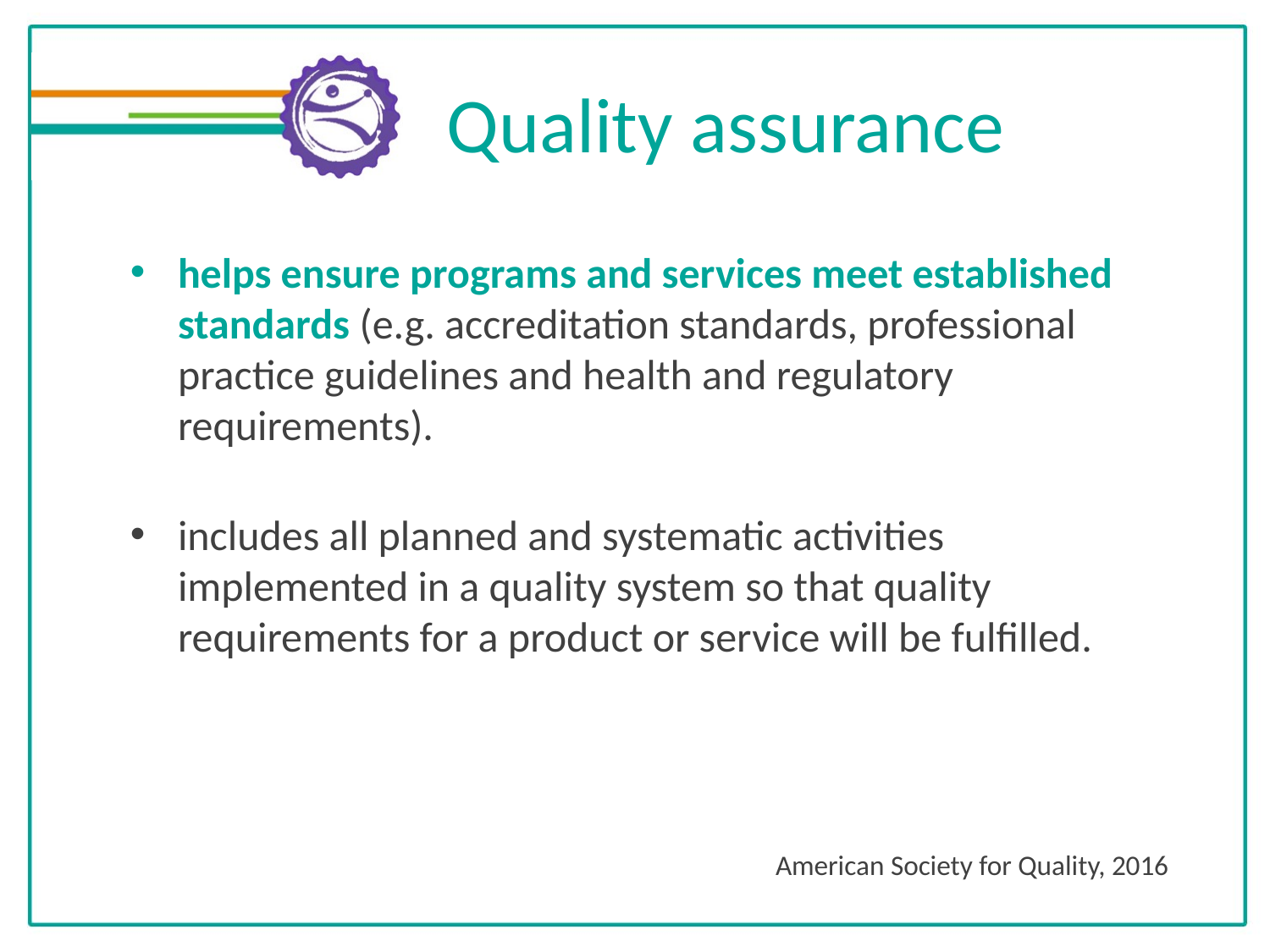

# Quality assurance
helps ensure programs and services meet established standards (e.g. accreditation standards, professional practice guidelines and health and regulatory requirements).
includes all planned and systematic activities implemented in a quality system so that quality requirements for a product or service will be fulfilled.
American Society for Quality, 2016